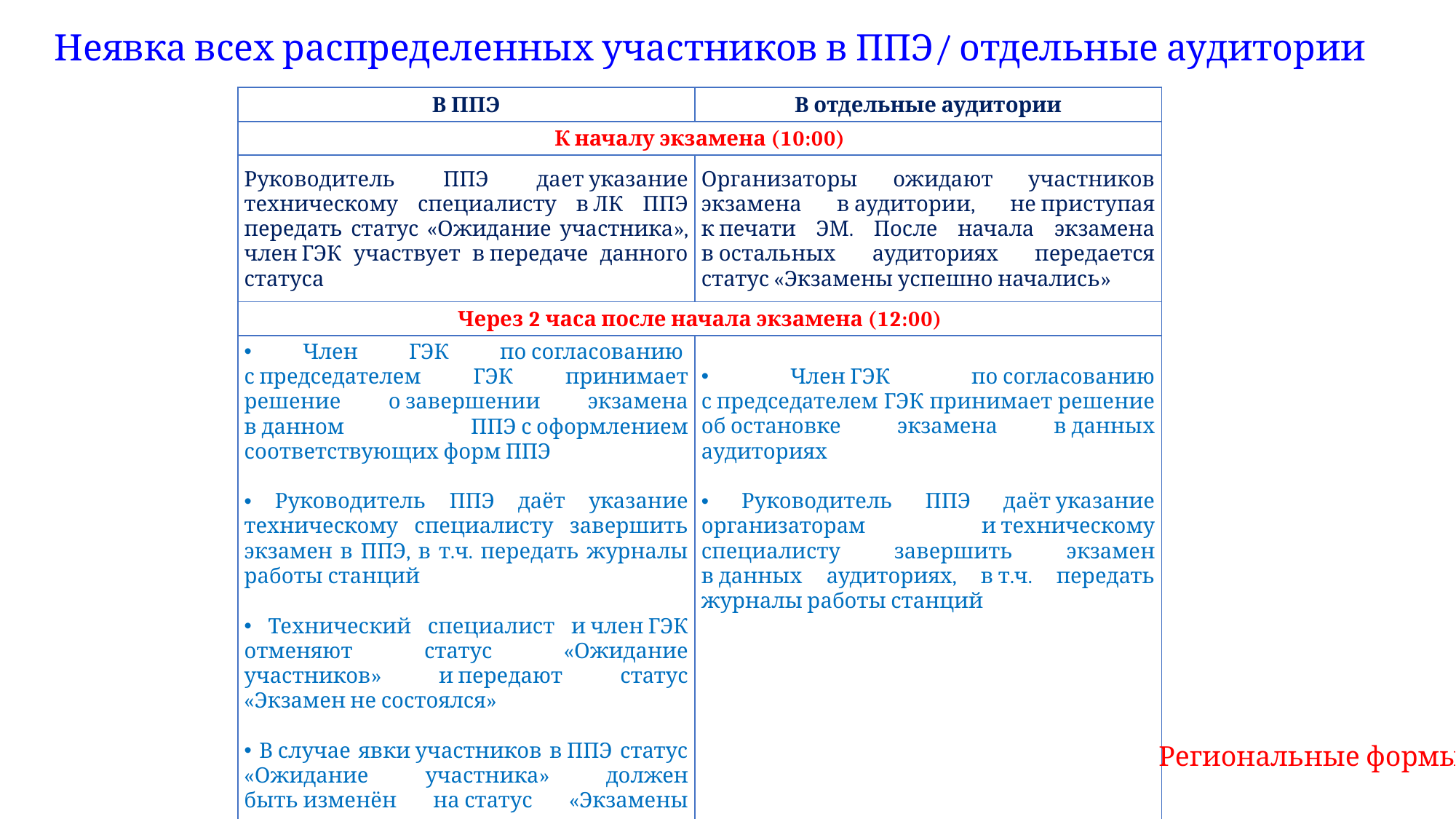

# Неявка всех распределенных участников в ППЭ/ отдельные аудитории
| В ППЭ | В отдельные аудитории |
| --- | --- |
| К началу экзамена (10:00) |  |
| Руководитель ППЭ дает указание техническому специалисту в ЛК ППЭ передать статус «Ожидание участника», член ГЭК участвует в передаче данного статуса | Организаторы ожидают участников экзамена в аудитории, не приступая к печати ЭМ. После начала экзамена в остальных аудиториях передается статус «Экзамены успешно начались» |
| Через 2 часа после начала экзамена (12:00) |  |
| Член ГЭК по согласованию  с председателем ГЭК принимает решение о завершении экзамена в данном ППЭ с оформлением соответствующих форм ППЭ Руководитель ППЭ даёт указание техническому специалисту завершить экзамен в ППЭ, в т.ч. передать журналы работы станций Технический специалист и член ГЭК отменяют статус «Ожидание участников» и передают статус «Экзамен не состоялся» В случае явки участников в ППЭ статус «Ожидание участника» должен быть изменён на статус «Экзамены успешно начались» | Член ГЭК по согласованию с председателем ГЭК принимает решение об остановке экзамена в данных аудиториях Руководитель ППЭ даёт указание организаторам и техническому специалисту завершить экзамен в данных аудиториях, в т.ч. передать журналы работы станций |
Региональные формы